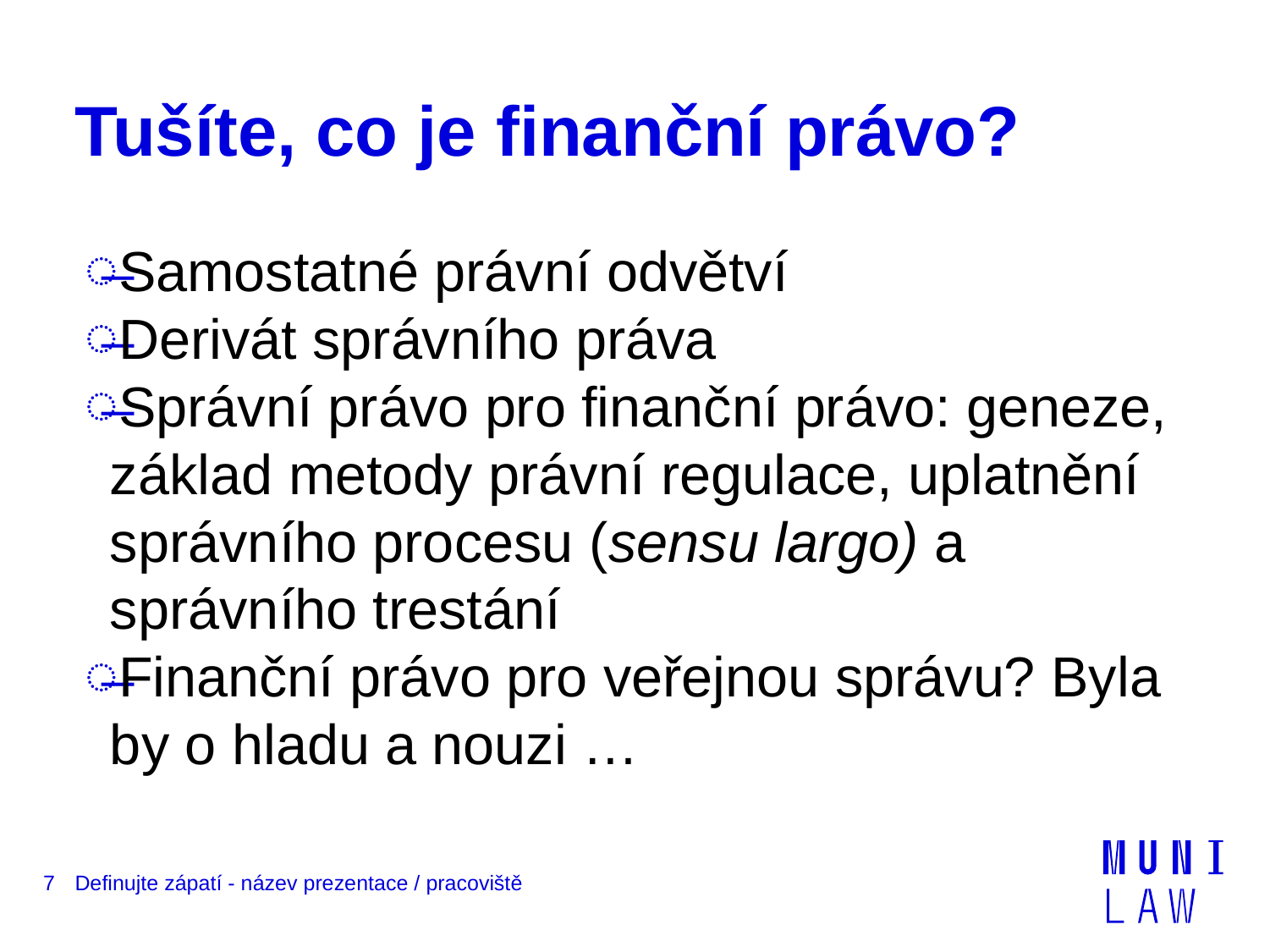

# Tušíte, co je finanční právo?
Samostatné právní odvětví
Derivát správního práva
Správní právo pro finanční právo: geneze, základ metody právní regulace, uplatnění správního procesu (sensu largo) a správního trestání
Finanční právo pro veřejnou správu? Byla by o hladu a nouzi …
7
Definujte zápatí - název prezentace / pracoviště